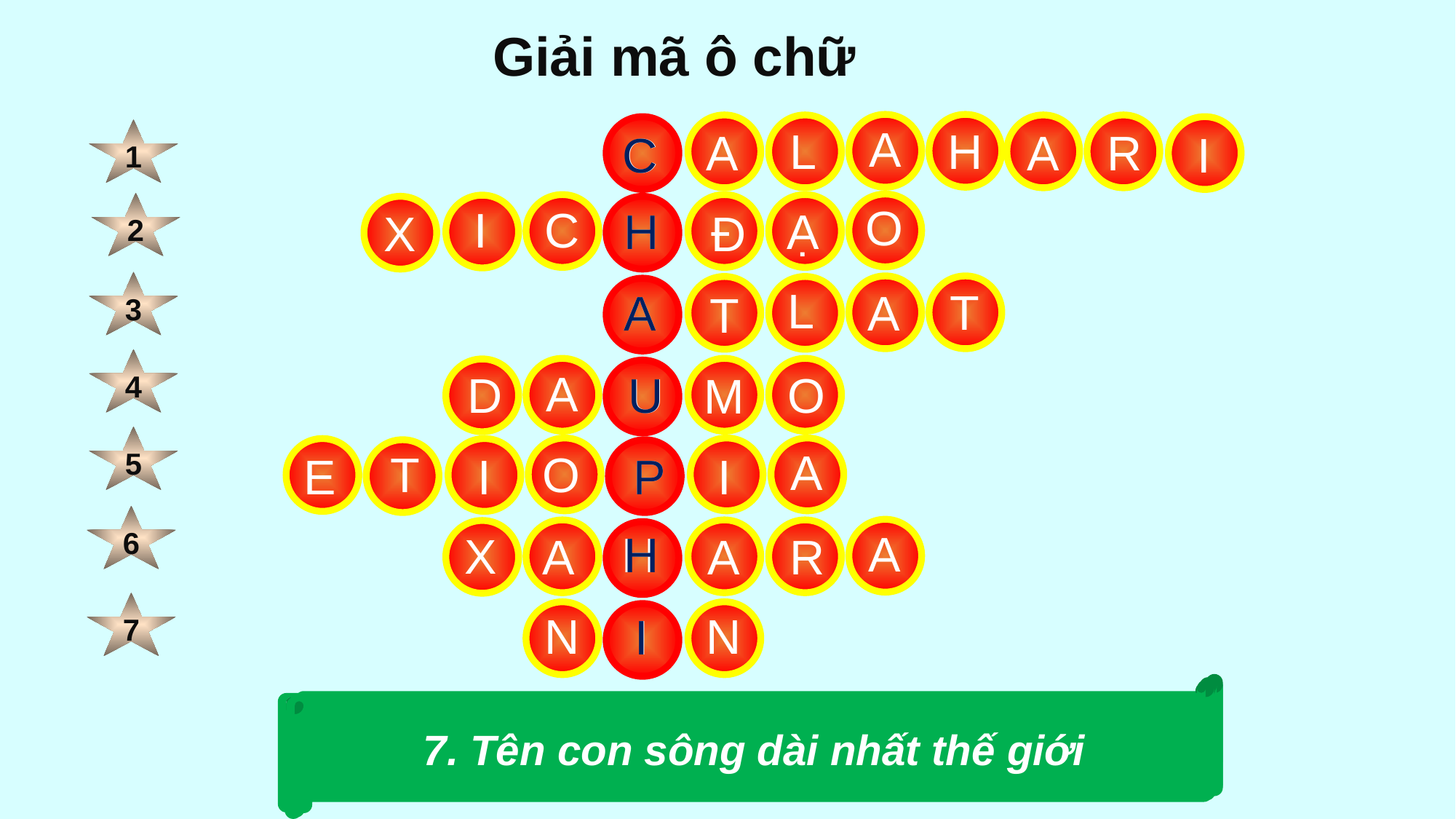

Giải mã ô chữ
A

L
H

A
A
R
C
C
I
1
O
2

I
C

Ạ
H
H

X
Đ
3
L

T
A
A
A

T
4
A

U
D
U
O
M

5
A

T
O

E
I
P
P
I
6
A
H
H

X

A
A
R

7
N
N
I
I

1. Đây là hoang mạc ở phía Nam Châu Phi
4. Loại khoáng sản có nhiều ở ven biển Bắc Phi
2. Đường nào chạy qua giữa lãnh thổ châu Phi?
5. Tên một sơn nguyên rộng lớn ở Đông Phi
7. Tên con sông dài nhất thế giới
6. Đây là hoang mạc rộng nhất Châu Phi
3. Đây là dãy núi nằm ở Tây Bắc châu Phi